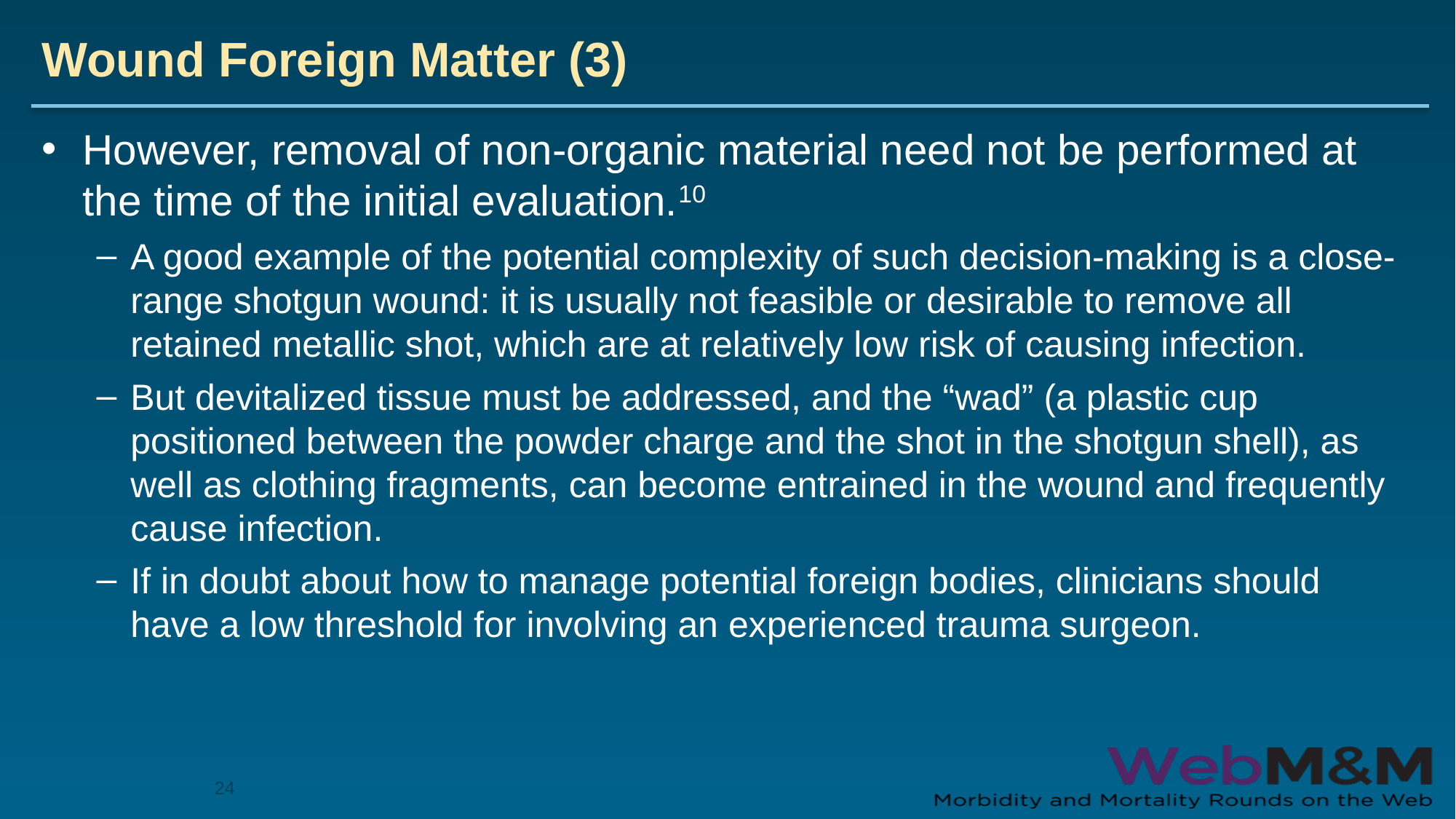

# Wound Foreign Matter (3)
However, removal of non-organic material need not be performed at the time of the initial evaluation.10
A good example of the potential complexity of such decision-making is a close-range shotgun wound: it is usually not feasible or desirable to remove all retained metallic shot, which are at relatively low risk of causing infection.
But devitalized tissue must be addressed, and the “wad” (a plastic cup positioned between the powder charge and the shot in the shotgun shell), as well as clothing fragments, can become entrained in the wound and frequently cause infection.
If in doubt about how to manage potential foreign bodies, clinicians should have a low threshold for involving an experienced trauma surgeon.
24